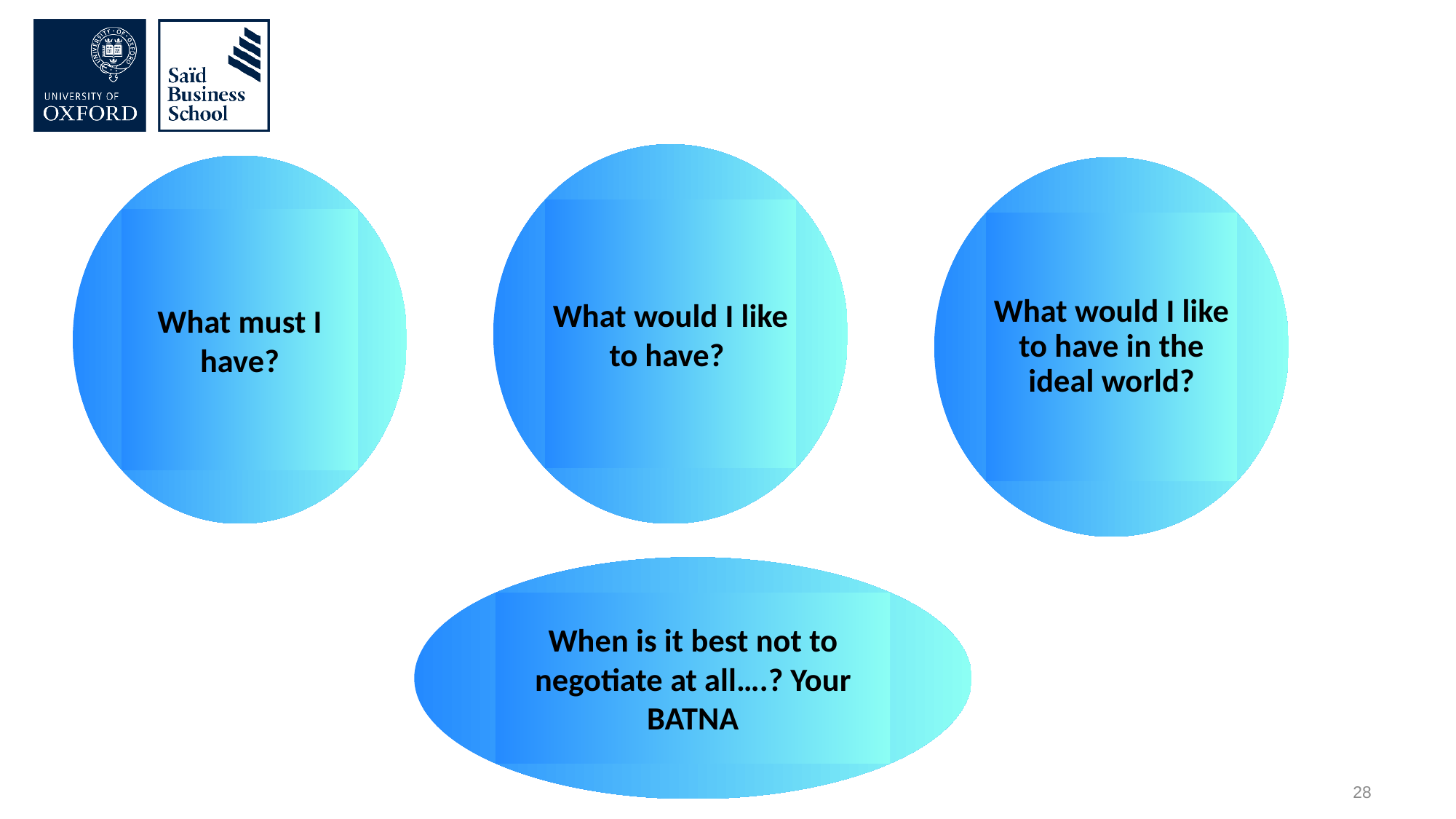

What would I like to have?

What must I have?

What would I like to have in the ideal world?

When is it best not to negotiate at all….? Your BATNA
28